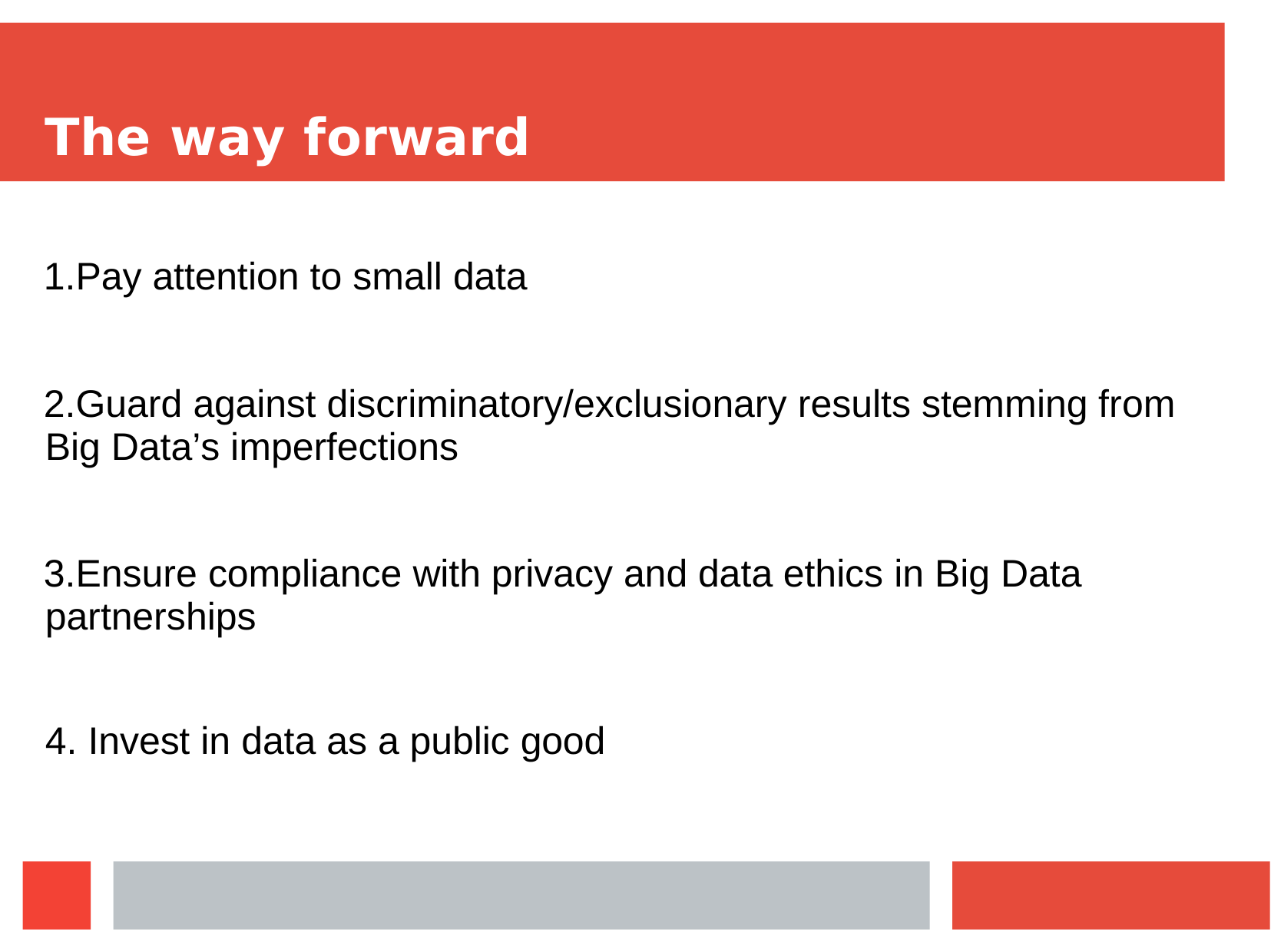

# The way forward
Pay attention to small data

Guard against discriminatory/exclusionary results stemming from Big Data’s imperfections

Ensure compliance with privacy and data ethics in Big Data partnerships

Invest in data as a public good